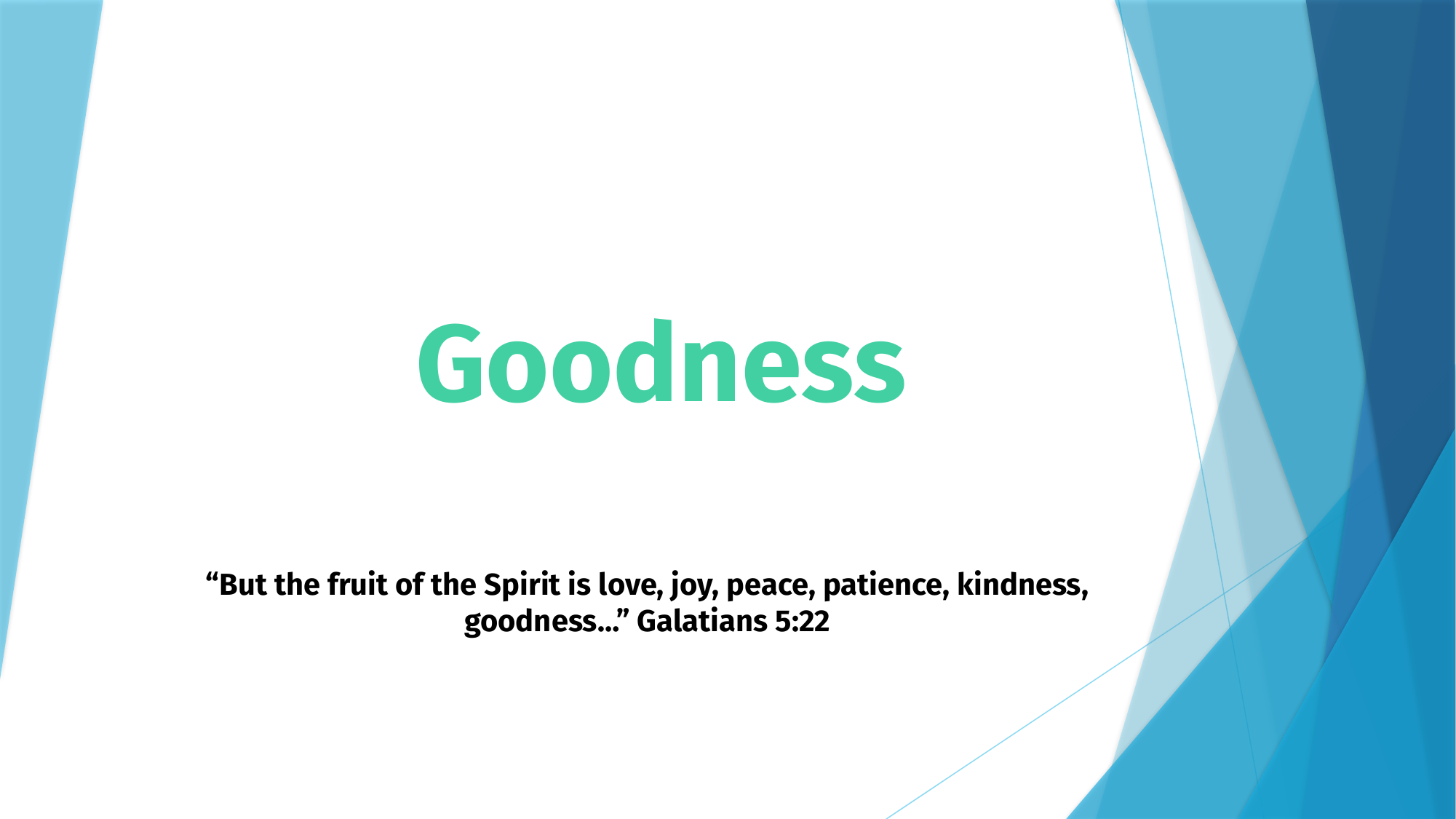

# Goodness
“But the fruit of the Spirit is love, joy, peace, patience, kindness, goodness…” Galatians 5:22